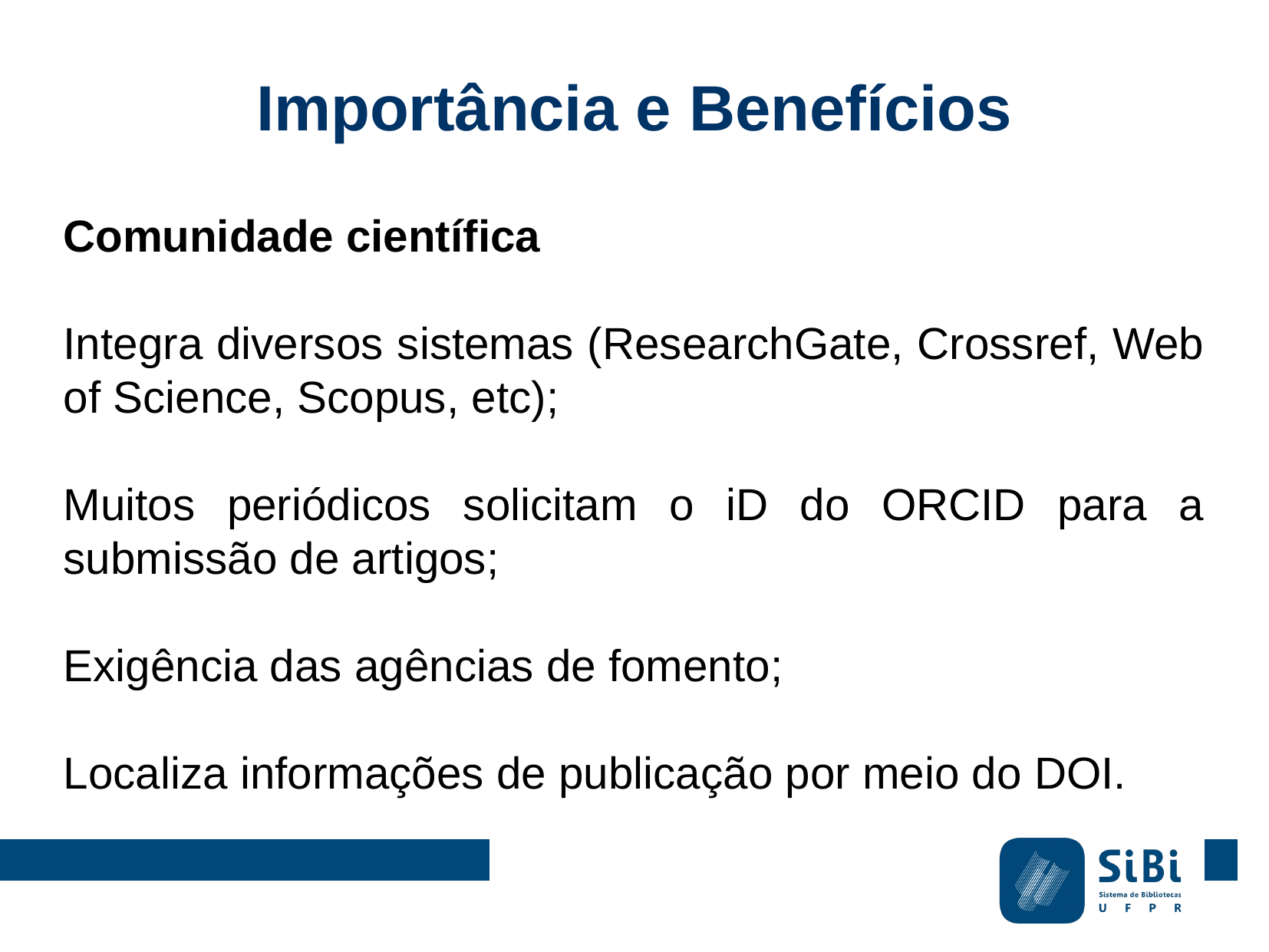

Importância e Benefícios
Comunidade científica

Integra diversos sistemas (ResearchGate, Crossref, Web of Science, Scopus, etc);

Muitos periódicos solicitam o iD do ORCID para a submissão de artigos;

Exigência das agências de fomento;

Localiza informações de publicação por meio do DOI.